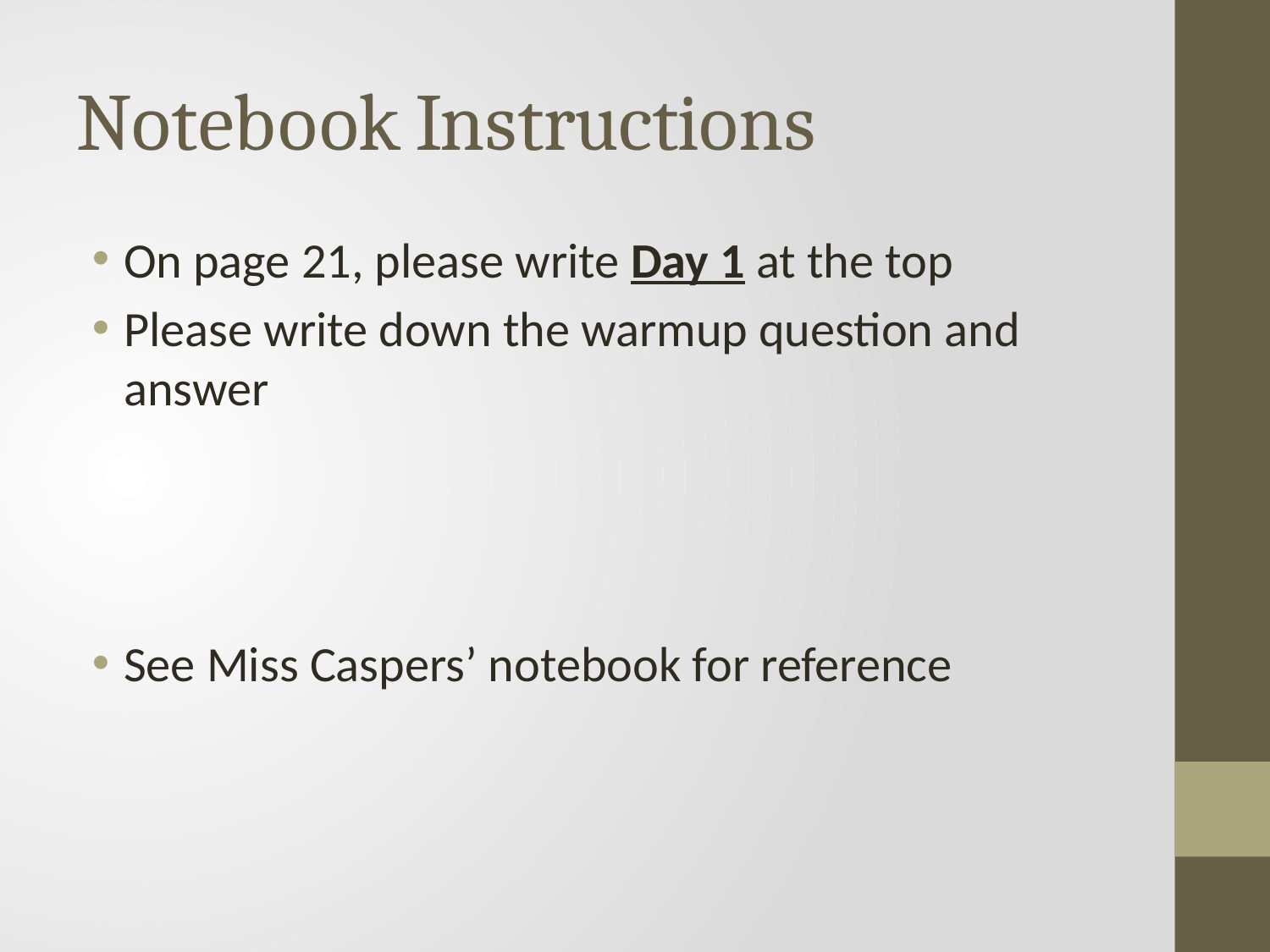

# Notebook Instructions
On page 21, please write Day 1 at the top
Please write down the warmup question and answer

See Miss Caspers’ notebook for reference